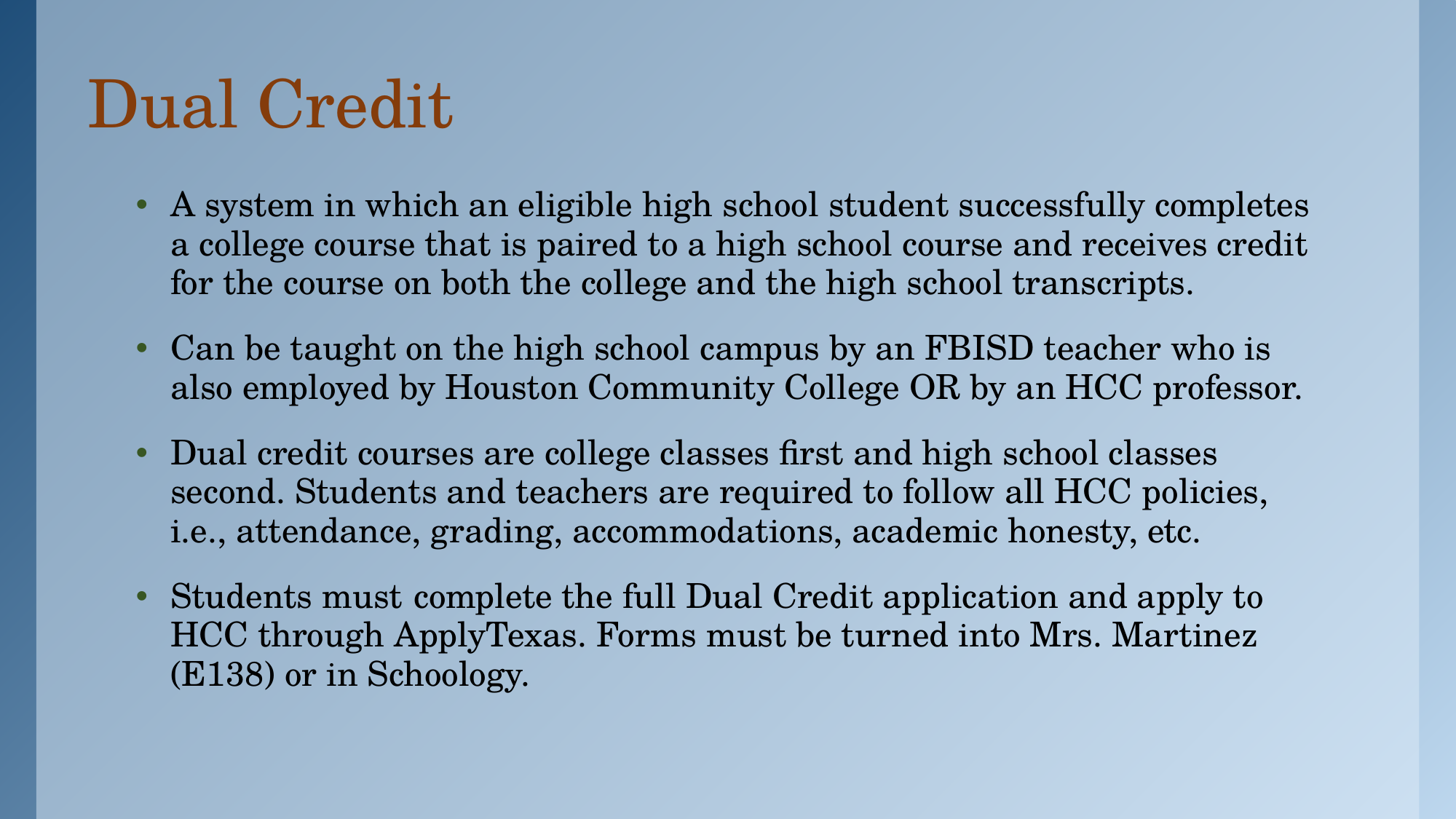

# Dual Credit
A system in which an eligible high school student successfully completes a college course that is paired to a high school course and receives credit for the course on both the college and the high school transcripts.
Can be taught on the high school campus by an FBISD teacher who is also employed by Houston Community College OR by an HCC professor.
Dual credit courses are college classes first and high school classes second. Students and teachers are required to follow all HCC policies, i.e., attendance, grading, accommodations, academic honesty, etc.
Students must complete the full Dual Credit application and apply to HCC through ApplyTexas. Forms must be turned into Mrs. Martinez (E138) or in Schoology.